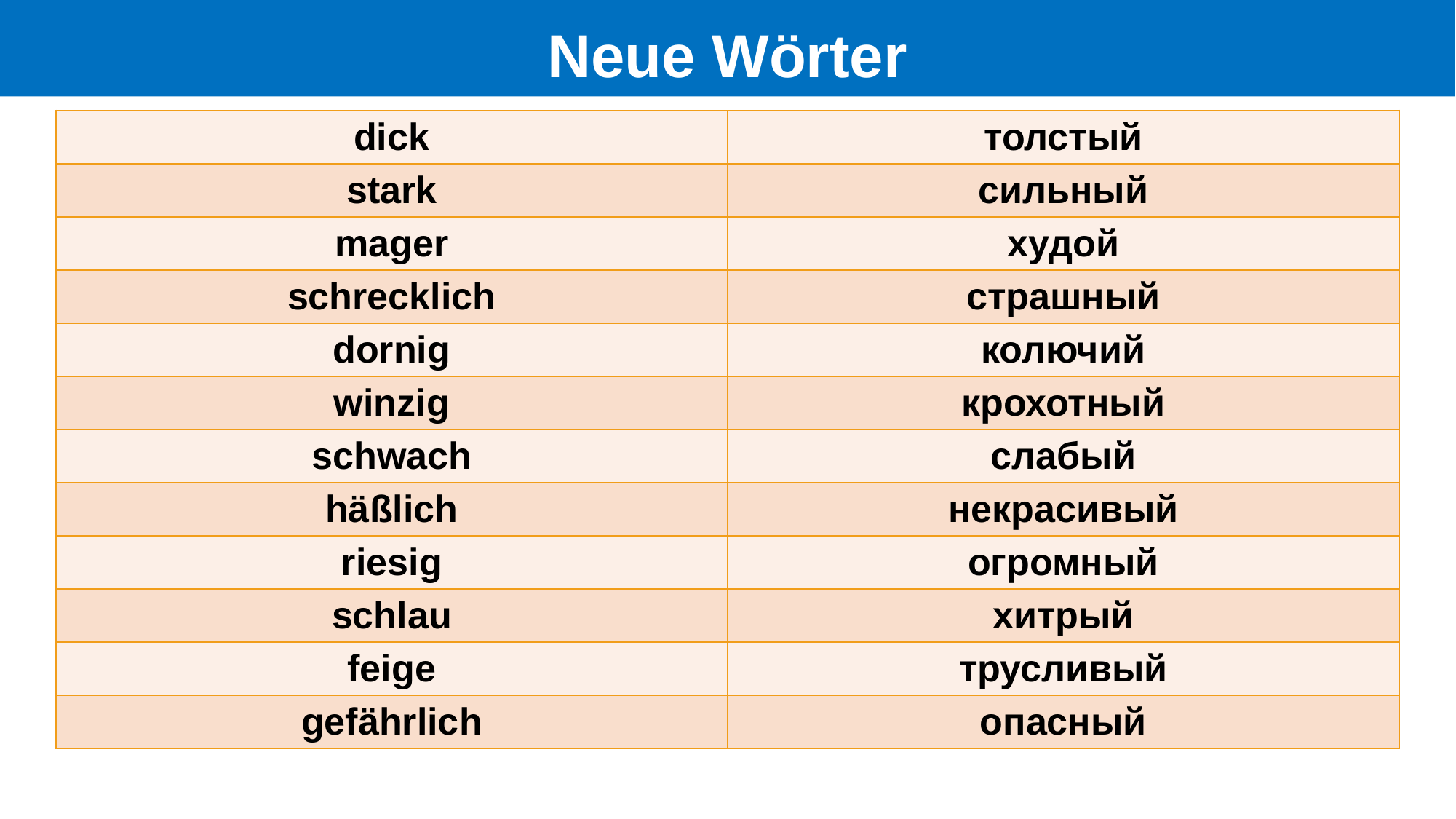

# Neue Wörter
| dick | толстый |
| --- | --- |
| stark | сильный |
| mager | худой |
| schrecklich | страшный |
| dornig | колючий |
| winzig | крохотный |
| schwach | слабый |
| häßlich | некрасивый |
| riesig | огромный |
| schlau | хитрый |
| feige | трусливый |
| gefährlich | опасный |